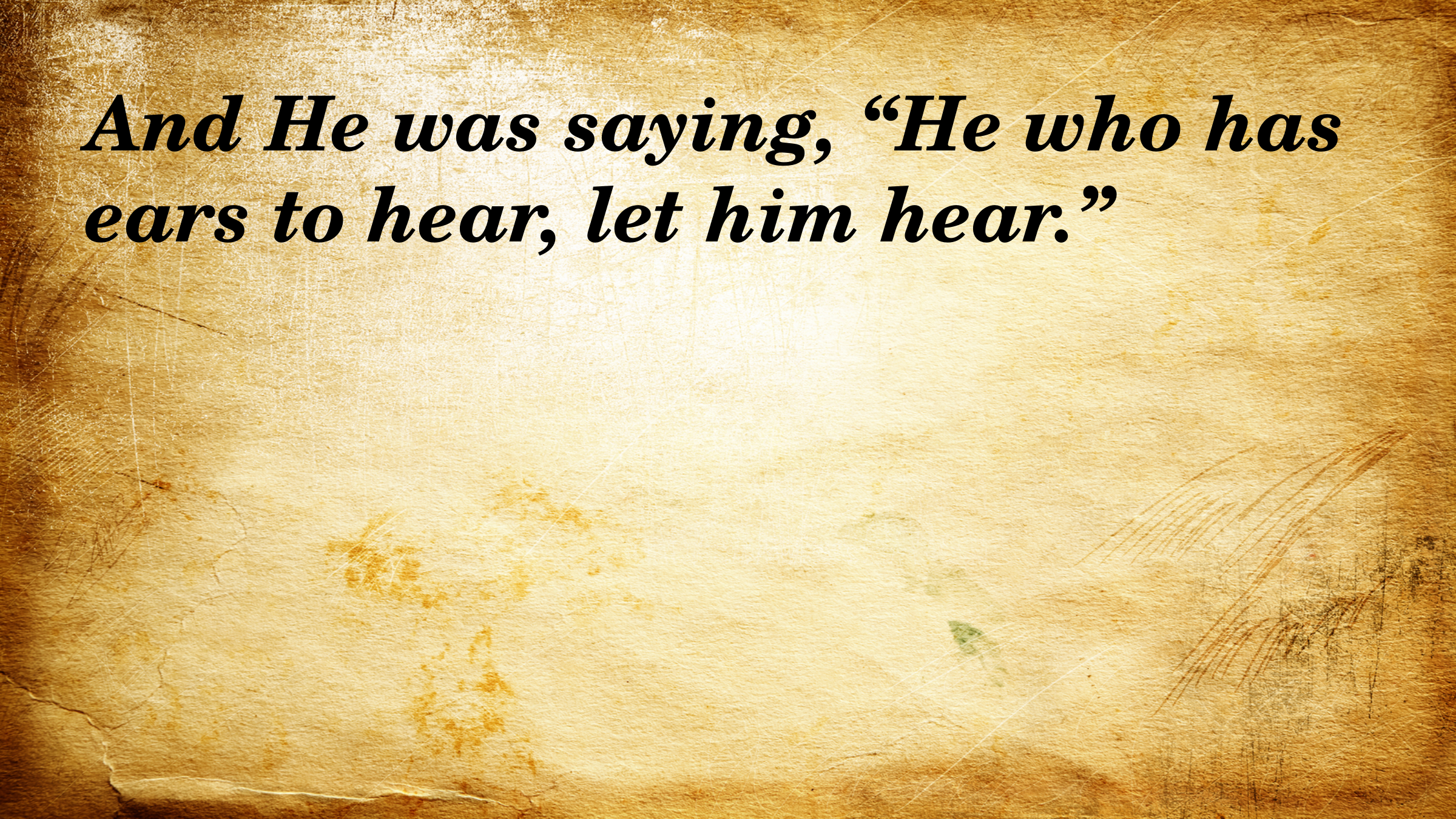

And He was saying, “He who has ears to hear, let him hear.”